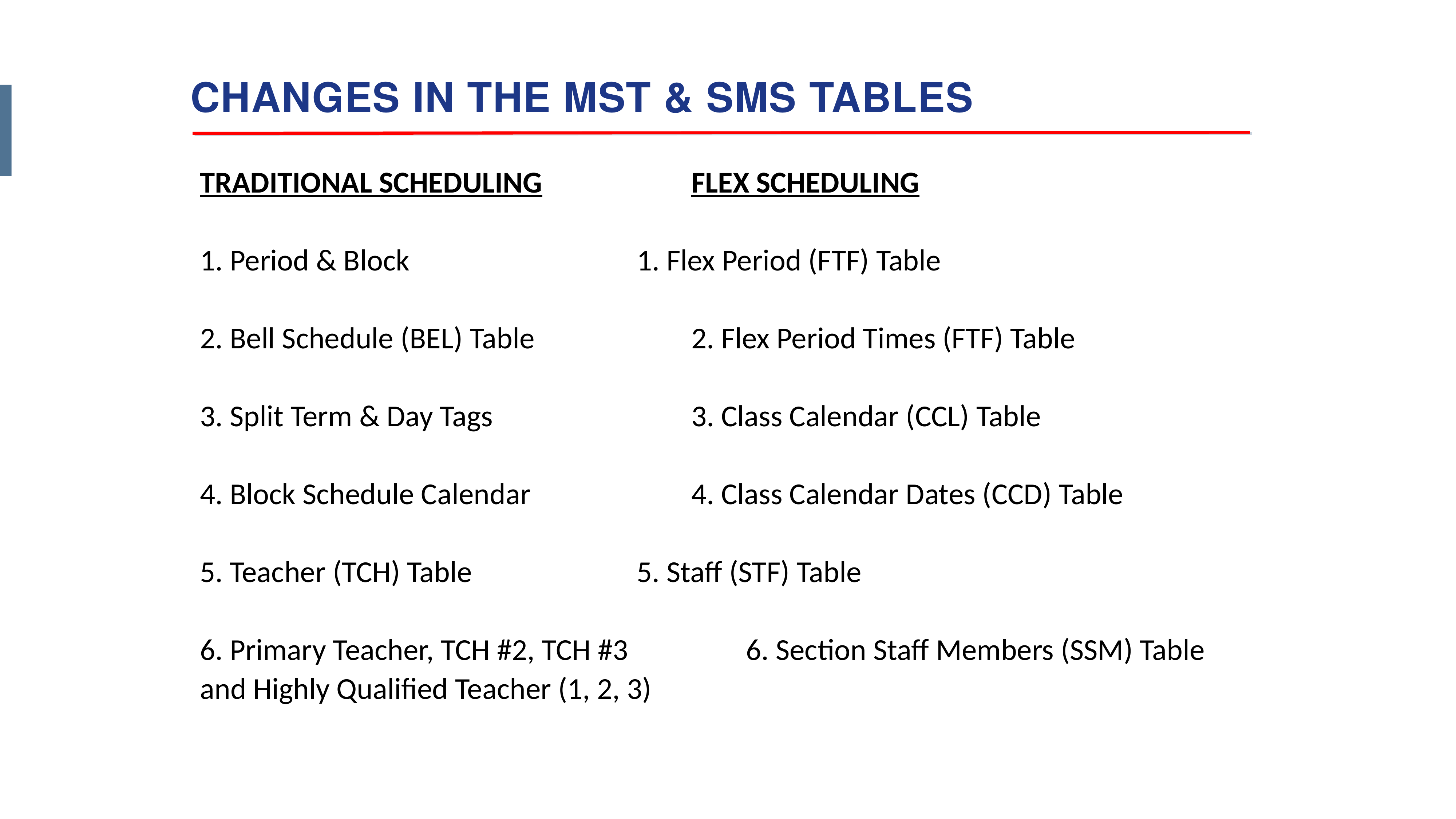

CHANGES IN THE MST & SMS TABLES

TRADITIONAL SCHEDULING			FLEX SCHEDULING

1. Period & Block					1. Flex Period (FTF) Table
2. Bell Schedule (BEL) Table			2. Flex Period Times (FTF) Table
3. Split Term & Day Tags				3. Class Calendar (CCL) Table
4. Block Schedule Calendar			4. Class Calendar Dates (CCD) Table
5. Teacher (TCH) Table				5. Staff (STF) Table
6. Primary Teacher, TCH #2, TCH #3 			6. Section Staff Members (SSM) Table
and Highly Qualified Teacher (1, 2, 3)